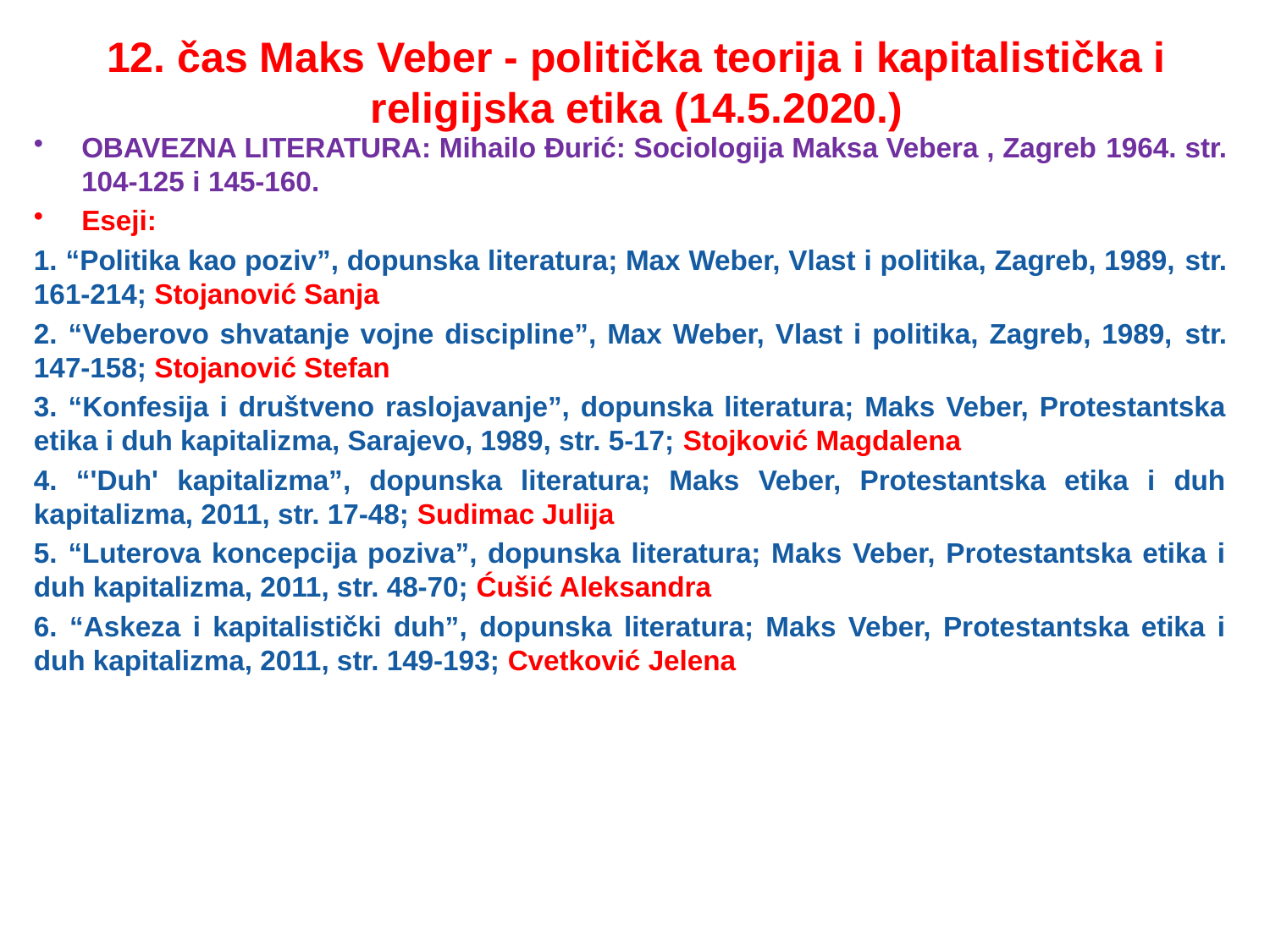

# 12. čas Maks Veber - politička teorija i kapitalistička i religijska etika (14.5.2020.)
OBAVEZNA LITERATURA: Mihailo Đurić: Sociologija Maksa Vebera , Zagreb 1964. str. 104-125 i 145-160.
Eseji:
1. “Politika kao poziv”, dopunska literatura; Max Weber, Vlast i politika, Zagreb, 1989, str. 161-214; Stojanović Sanja
2. “Veberovo shvatanje vojne discipline”, Max Weber, Vlast i politika, Zagreb, 1989, str. 147-158; Stojanović Stefan
3. “Konfesija i društveno raslojavanje”, dopunska literatura; Maks Veber, Protestantska etika i duh kapitalizma, Sarajevo, 1989, str. 5-17; Stojković Magdalena
4. “'Duh' kapitalizma”, dopunska literatura; Maks Veber, Protestantska etika i duh kapitalizma, 2011, str. 17-48; Sudimac Julija
5. “Luterova koncepcija poziva”, dopunska literatura; Maks Veber, Protestantska etika i duh kapitalizma, 2011, str. 48-70; Ćušić Aleksandra
6. “Askeza i kapitalistički duh”, dopunska literatura; Maks Veber, Protestantska etika i duh kapitalizma, 2011, str. 149-193; Cvetković Jelena